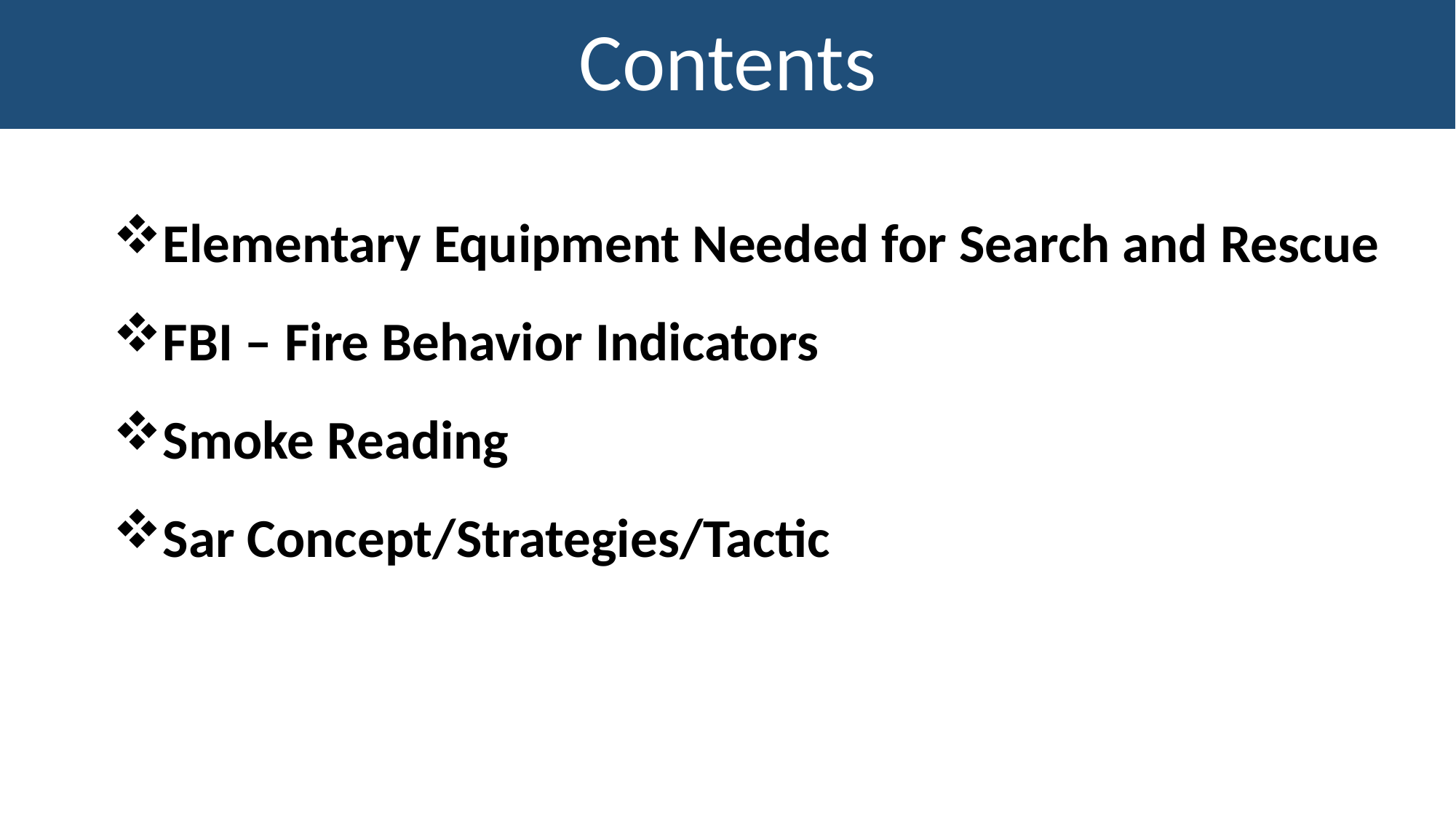

# Contents
Elementary Equipment Needed for Search and Rescue
FBI – Fire Behavior Indicators
Smoke Reading
Sar Concept/Strategies/Tactic